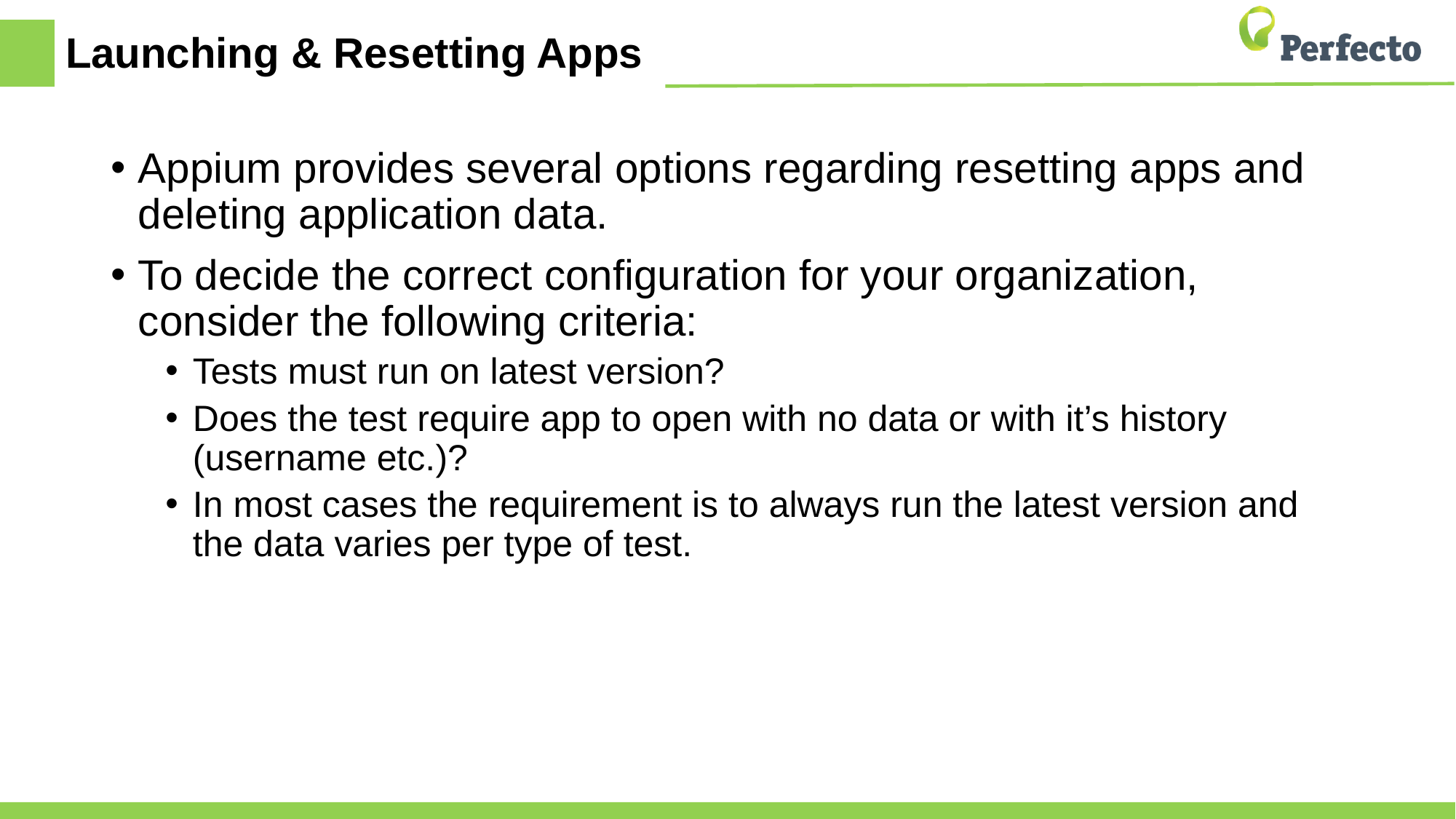

# Launching & Resetting Apps
Appium provides several options regarding resetting apps and deleting application data.
To decide the correct configuration for your organization, consider the following criteria:
Tests must run on latest version?
Does the test require app to open with no data or with it’s history (username etc.)?
In most cases the requirement is to always run the latest version and the data varies per type of test.